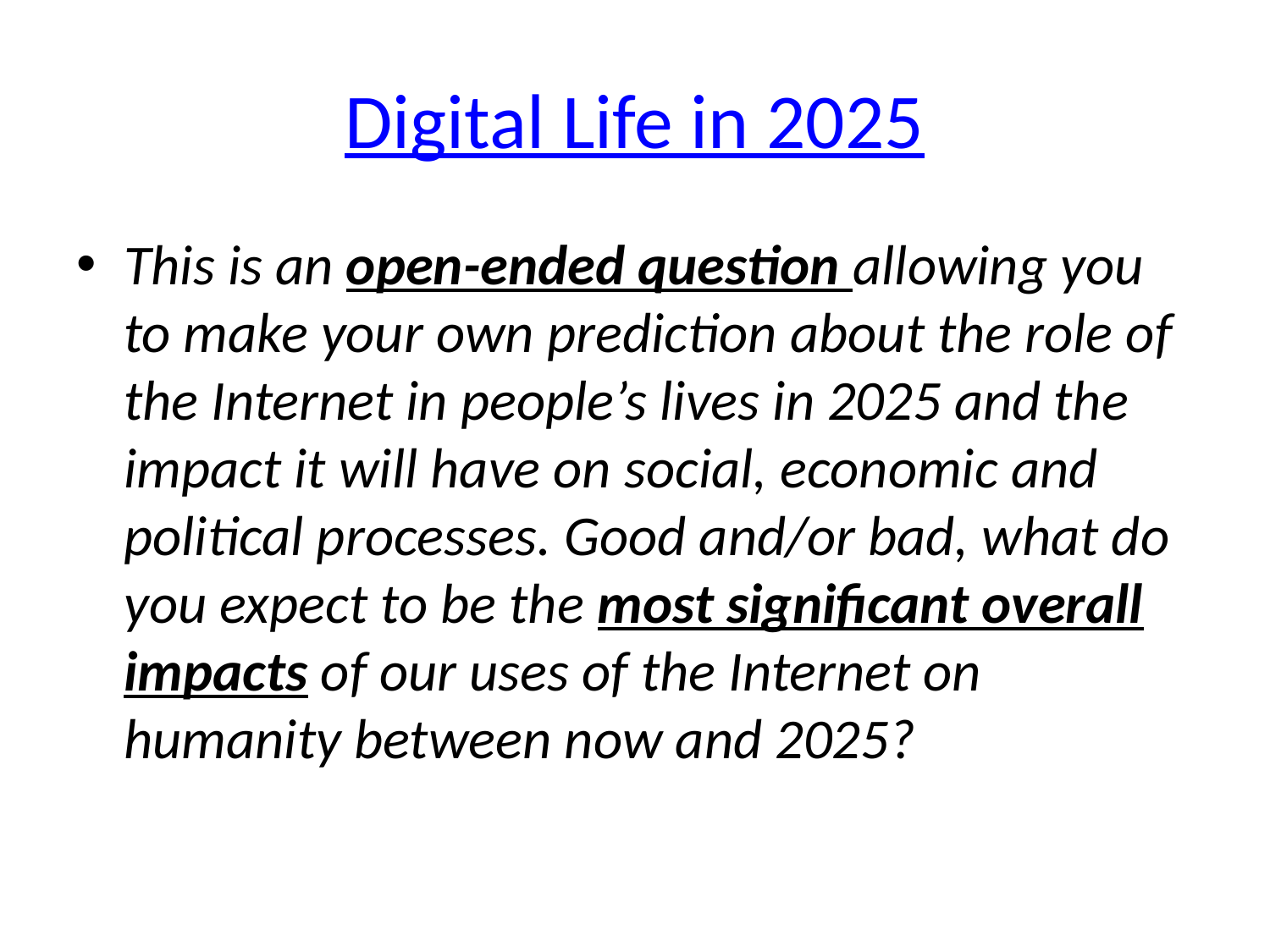

# Digital Life in 2025
This is an open-ended question allowing you to make your own prediction about the role of the Internet in people’s lives in 2025 and the impact it will have on social, economic and political processes. Good and/or bad, what do you expect to be the most significant overall impacts of our uses of the Internet on humanity between now and 2025?